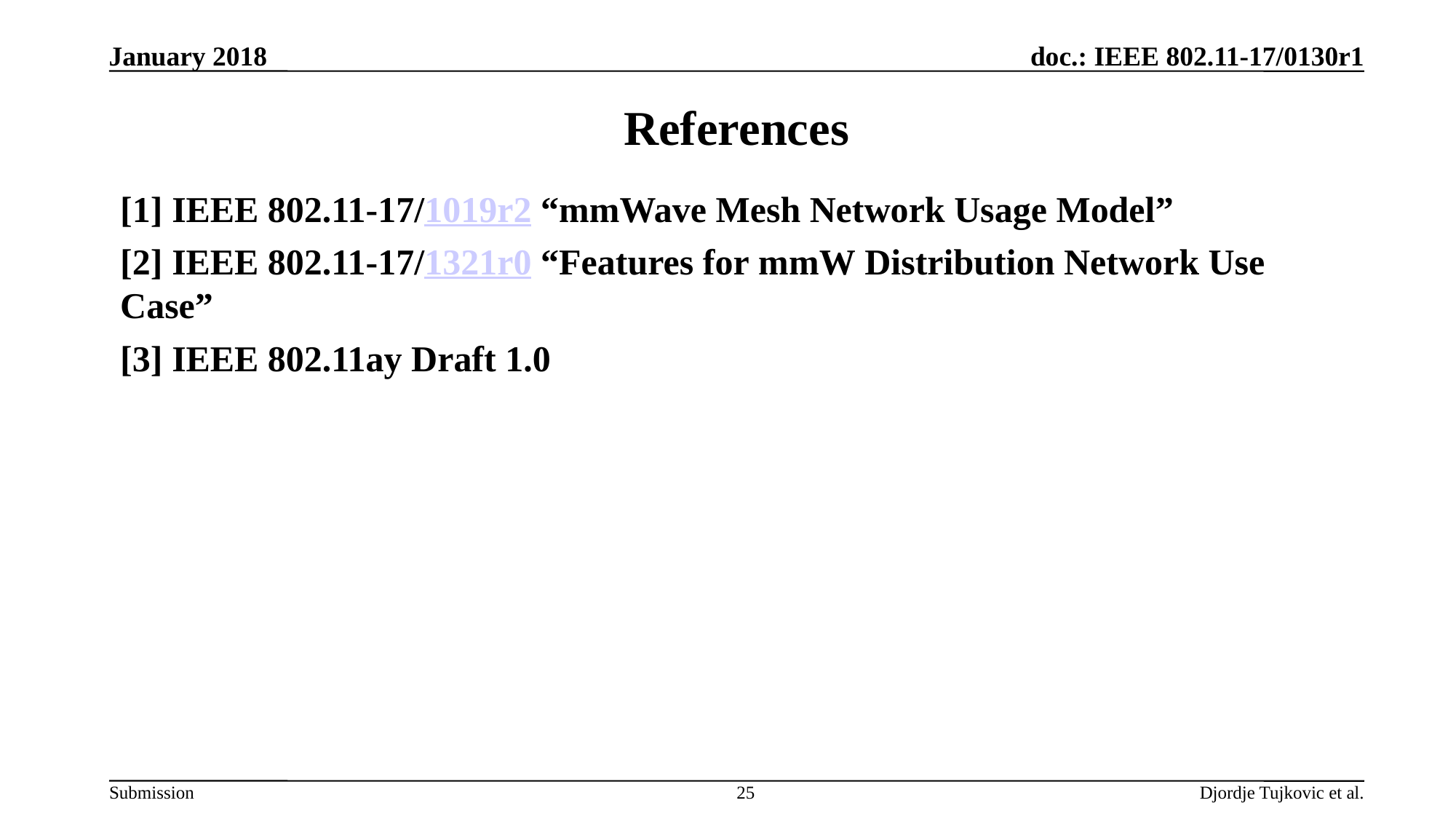

January 2018
# References
[1] IEEE 802.11-17/1019r2 “mmWave Mesh Network Usage Model”
[2] IEEE 802.11-17/1321r0 “Features for mmW Distribution Network Use Case”
[3] IEEE 802.11ay Draft 1.0

25
Djordje Tujkovic et al.